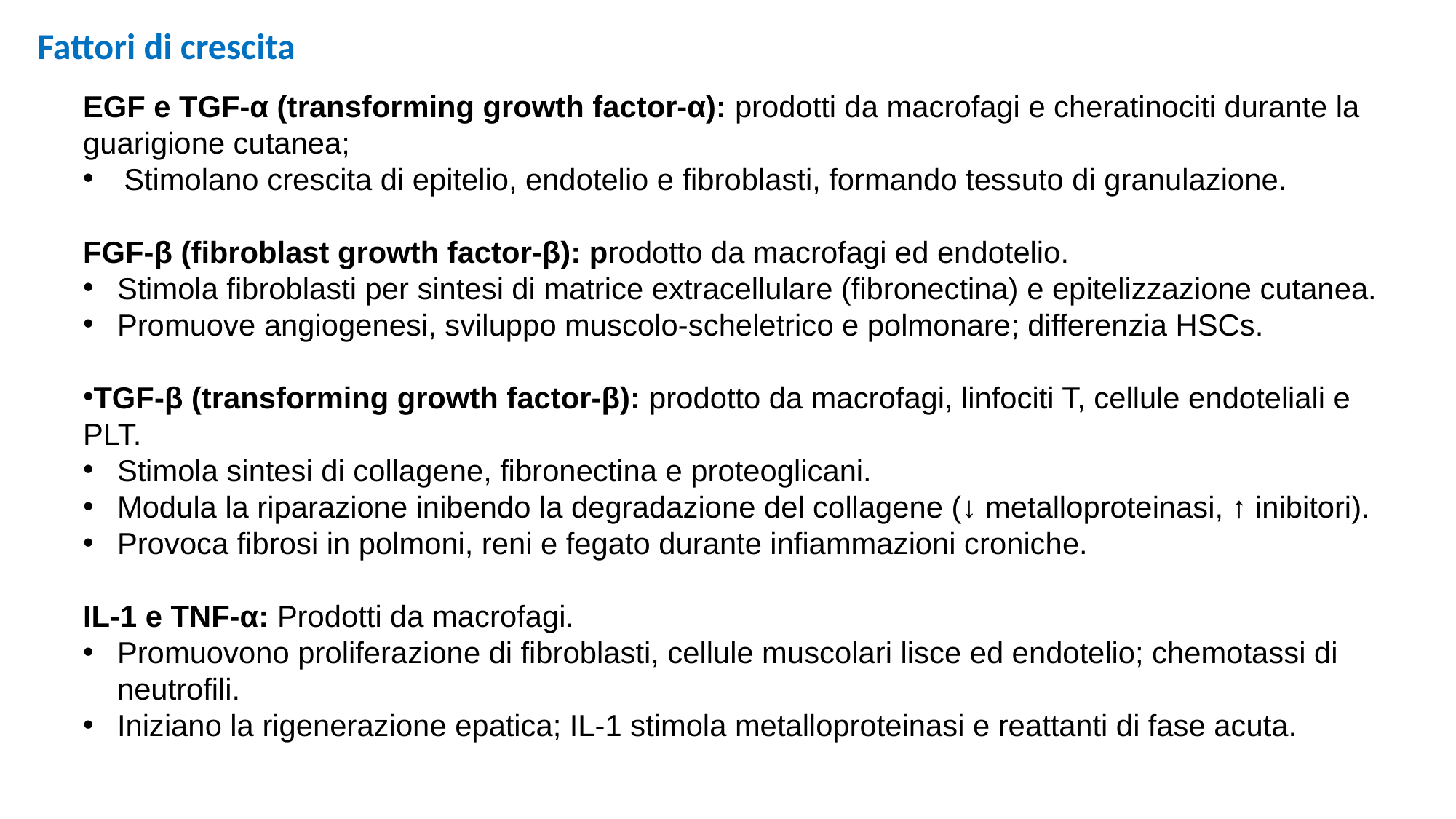

Fattori di crescita
EGF e TGF-α (transforming growth factor-α): prodotti da macrofagi e cheratinociti durante la guarigione cutanea;
Stimolano crescita di epitelio, endotelio e fibroblasti, formando tessuto di granulazione.

FGF-β (fibroblast growth factor-β): prodotto da macrofagi ed endotelio.
Stimola fibroblasti per sintesi di matrice extracellulare (fibronectina) e epitelizzazione cutanea.
Promuove angiogenesi, sviluppo muscolo-scheletrico e polmonare; differenzia HSCs.

TGF-β (transforming growth factor-β): prodotto da macrofagi, linfociti T, cellule endoteliali e PLT.
Stimola sintesi di collagene, fibronectina e proteoglicani.
Modula la riparazione inibendo la degradazione del collagene (↓ metalloproteinasi, ↑ inibitori).
Provoca fibrosi in polmoni, reni e fegato durante infiammazioni croniche.

IL-1 e TNF-α: Prodotti da macrofagi.
Promuovono proliferazione di fibroblasti, cellule muscolari lisce ed endotelio; chemotassi di neutrofili.
Iniziano la rigenerazione epatica; IL-1 stimola metalloproteinasi e reattanti di fase acuta.